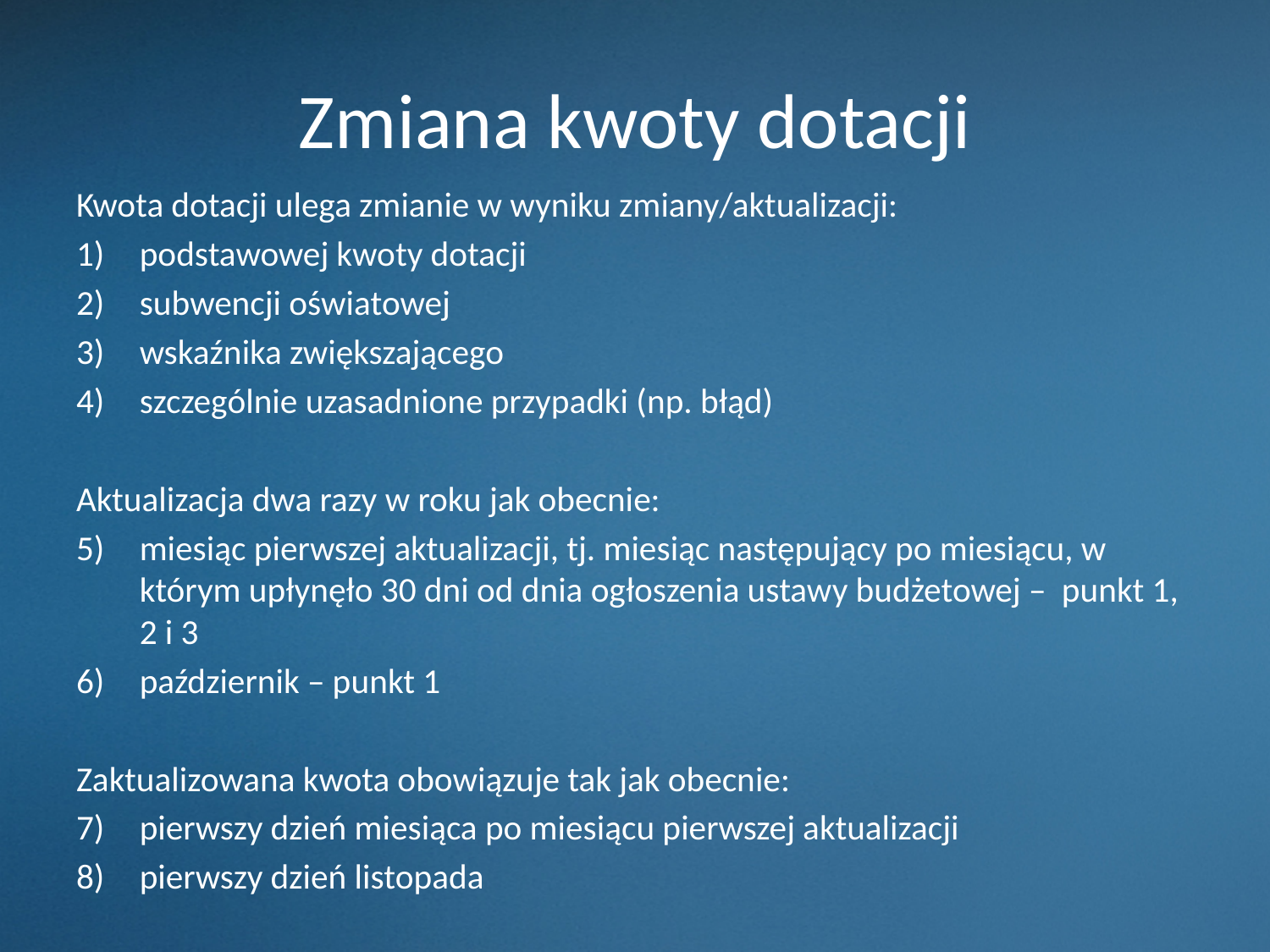

# Zmiana kwoty dotacji
Kwota dotacji ulega zmianie w wyniku zmiany/aktualizacji:
podstawowej kwoty dotacji
subwencji oświatowej
wskaźnika zwiększającego
szczególnie uzasadnione przypadki (np. błąd)

Aktualizacja dwa razy w roku jak obecnie:
miesiąc pierwszej aktualizacji, tj. miesiąc następujący po miesiącu, w którym upłynęło 30 dni od dnia ogłoszenia ustawy budżetowej –  punkt 1, 2 i 3
październik – punkt 1

Zaktualizowana kwota obowiązuje tak jak obecnie:
pierwszy dzień miesiąca po miesiącu pierwszej aktualizacji
pierwszy dzień listopada